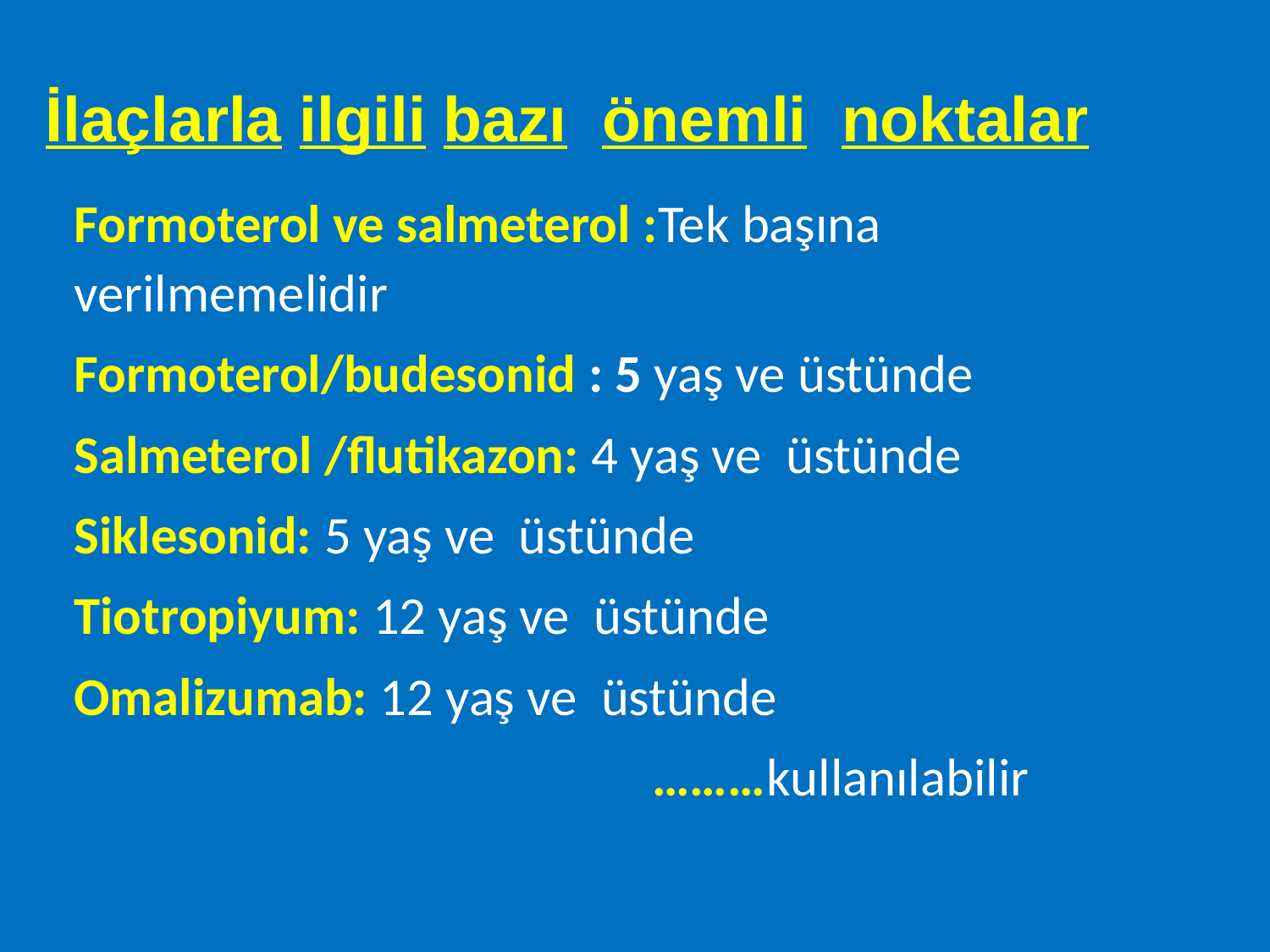

# İlaçlarla ilgili bazı  önemli  noktalar
Formoterol ve salmeterol :Tek başına  verilmemelidir
Formoterol/budesonid : 5 yaş ve üstünde
Salmeterol /flutikazon: 4 yaş ve  üstünde
Siklesonid: 5 yaş ve  üstünde
Tiotropiyum: 12 yaş ve  üstünde
Omalizumab: 12 yaş ve  üstünde
                                                ………kullanılabilir